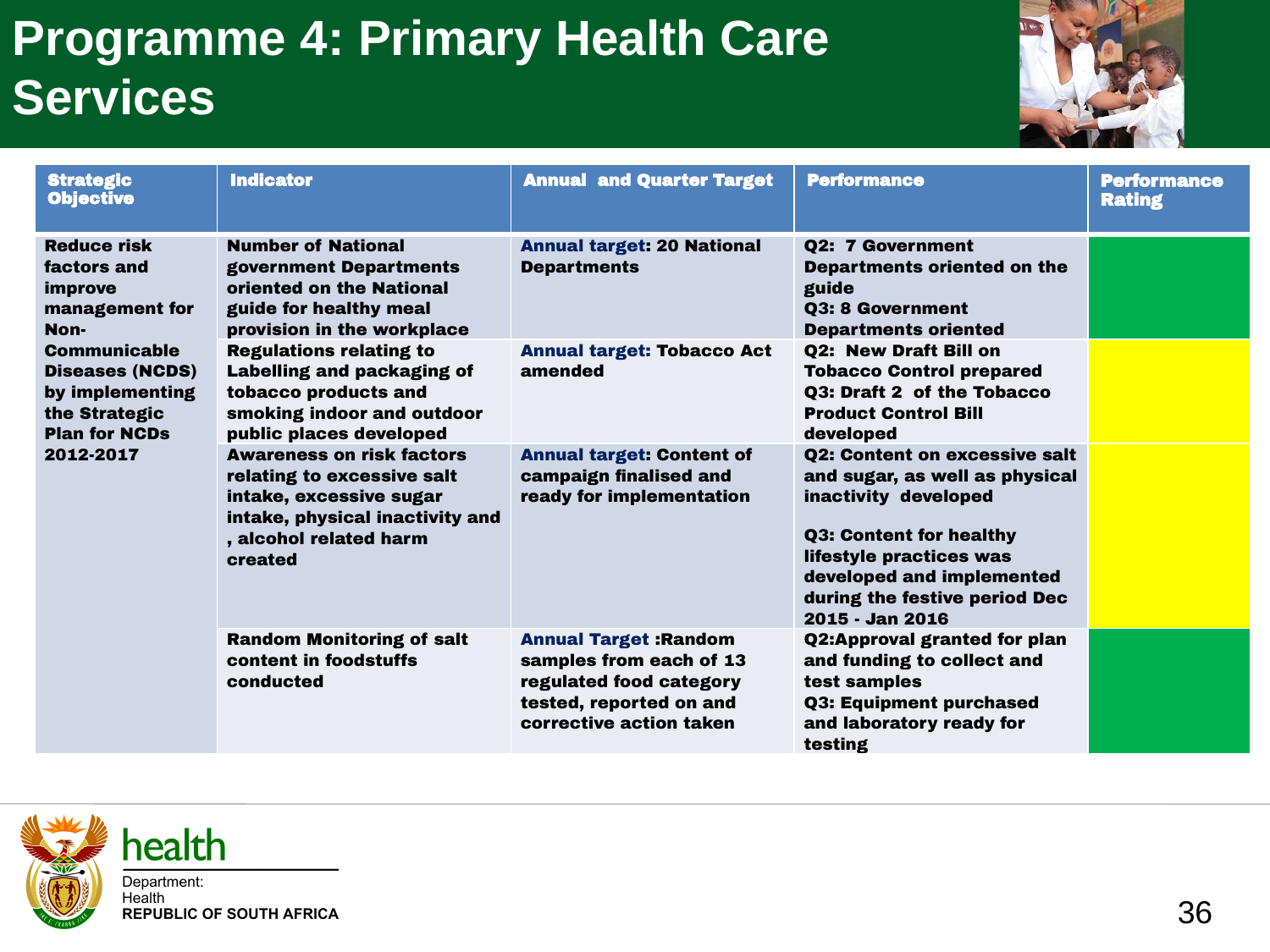

Programme 4: Primary Health Care Services

| Strategic Objective | Indicator | Annual and Quarter Target | Performance | Performance Rating |
| --- | --- | --- | --- | --- |
| Reduce risk factors and improve management for Non-Communicable Diseases (NCDS) by implementing the Strategic Plan for NCDs 2012-2017 | Number of National government Departments oriented on the National guide for healthy meal provision in the workplace | Annual target: 20 National Departments | Q2: 7 Government Departments oriented on the guide Q3: 8 Government Departments oriented |  |
|  | Regulations relating to Labelling and packaging of tobacco products and smoking indoor and outdoor public places developed | Annual target: Tobacco Act amended | Q2: New Draft Bill on Tobacco Control prepared Q3: Draft 2 of the Tobacco Product Control Bill developed |  |
|  | Awareness on risk factors relating to excessive salt intake, excessive sugar intake, physical inactivity and , alcohol related harm created | Annual target: Content of campaign finalised and ready for implementation | Q2: Content on excessive salt and sugar, as well as physical inactivity developed Q3: Content for healthy lifestyle practices was developed and implemented during the festive period Dec 2015 - Jan 2016 |  |
|  | Random Monitoring of salt content in foodstuffs conducted | Annual Target :Random samples from each of 13 regulated food category tested, reported on and corrective action taken | Q2:Approval granted for plan and funding to collect and test samples Q3: Equipment purchased and laboratory ready for testing |  |

36